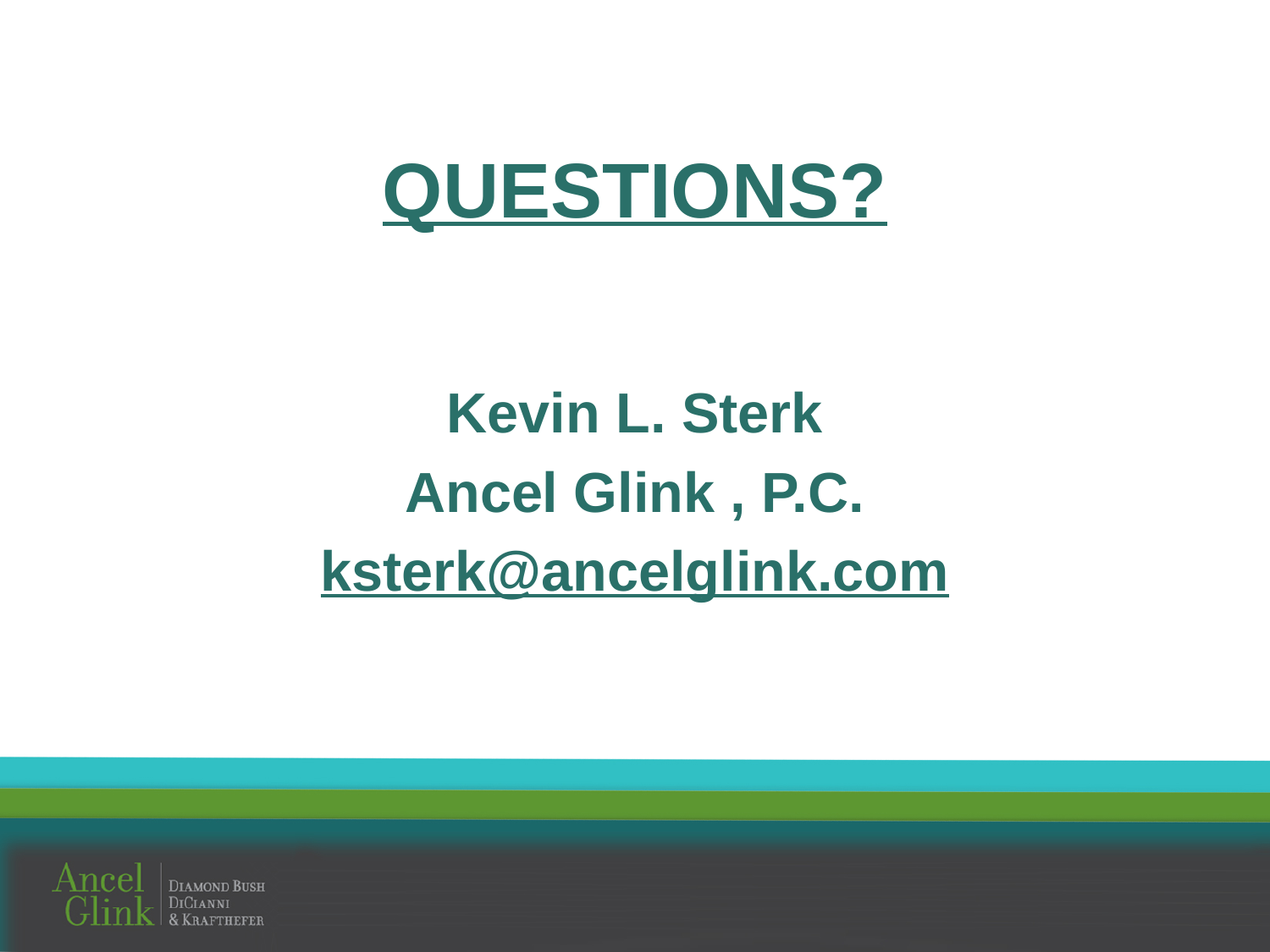

# QUESTIONS?
Kevin L. Sterk
Ancel Glink , P.C.
ksterk@ancelglink.com